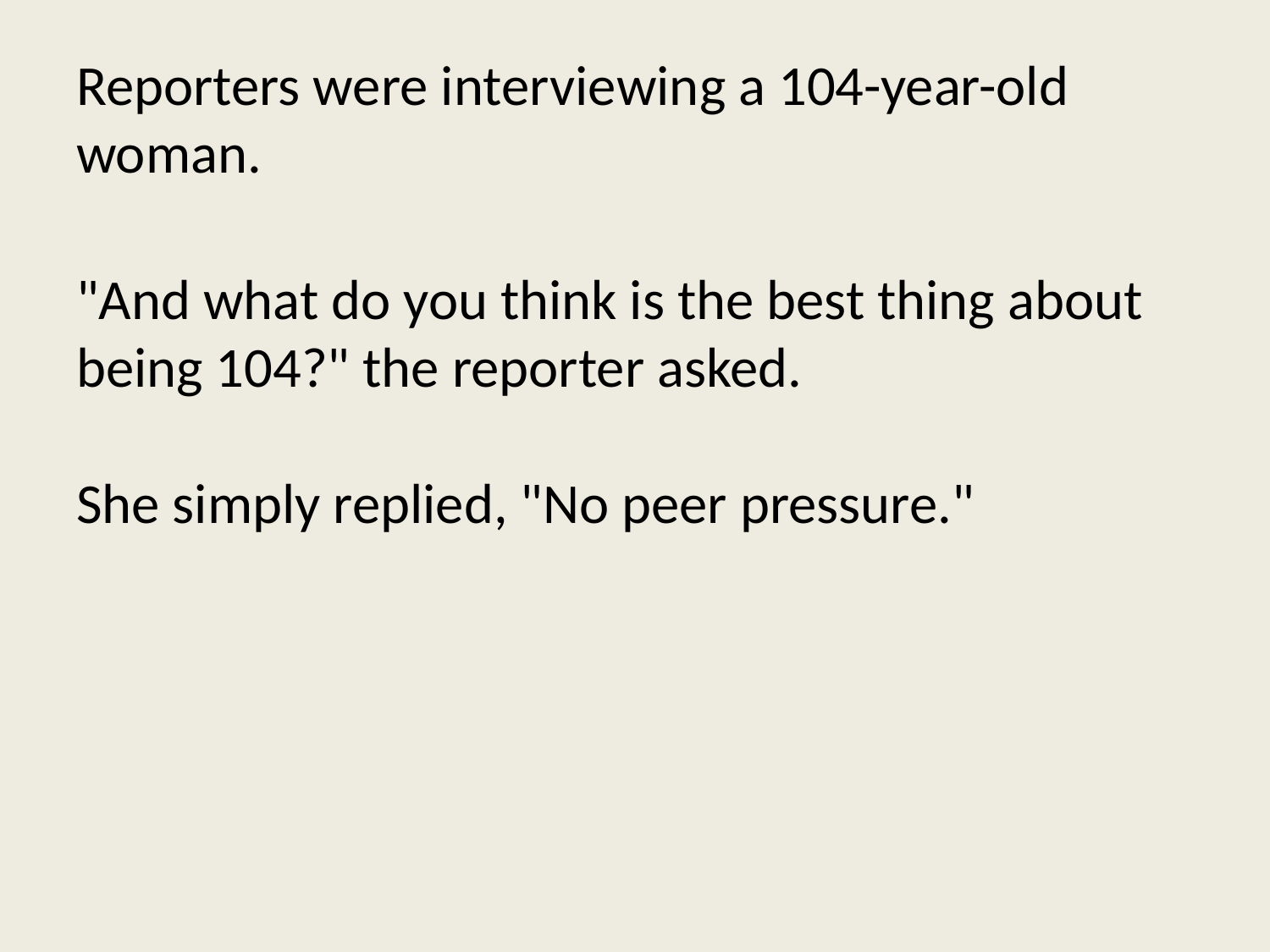

Reporters were interviewing a 104-year-old woman.
"And what do you think is the best thing about being 104?" the reporter asked.
She simply replied, "No peer pressure."